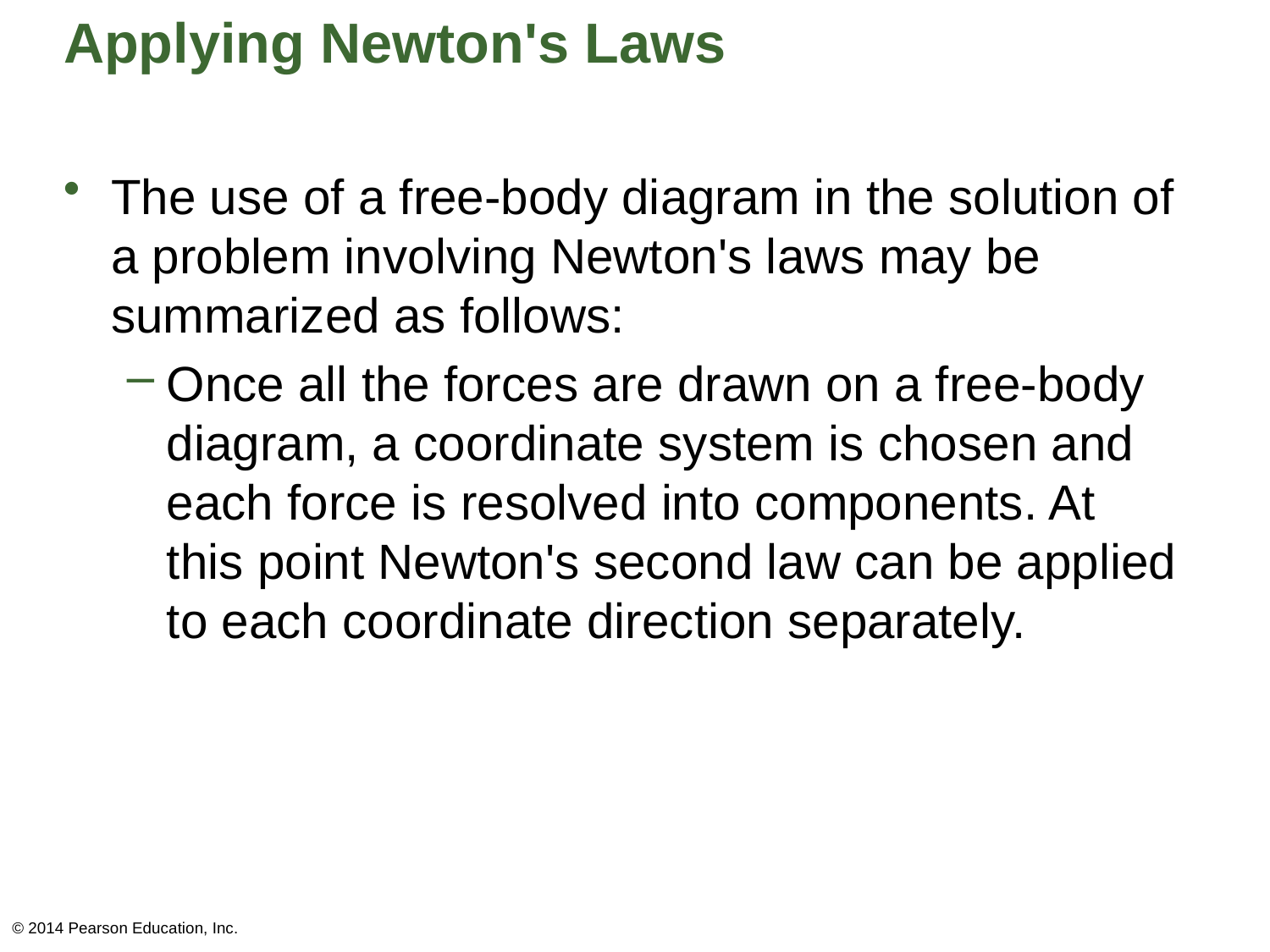

# Applying Newton's Laws
The use of a free-body diagram in the solution of a problem involving Newton's laws may be summarized as follows:
Once all the forces are drawn on a free-body diagram, a coordinate system is chosen and each force is resolved into components. At this point Newton's second law can be applied to each coordinate direction separately.
© 2014 Pearson Education, Inc.